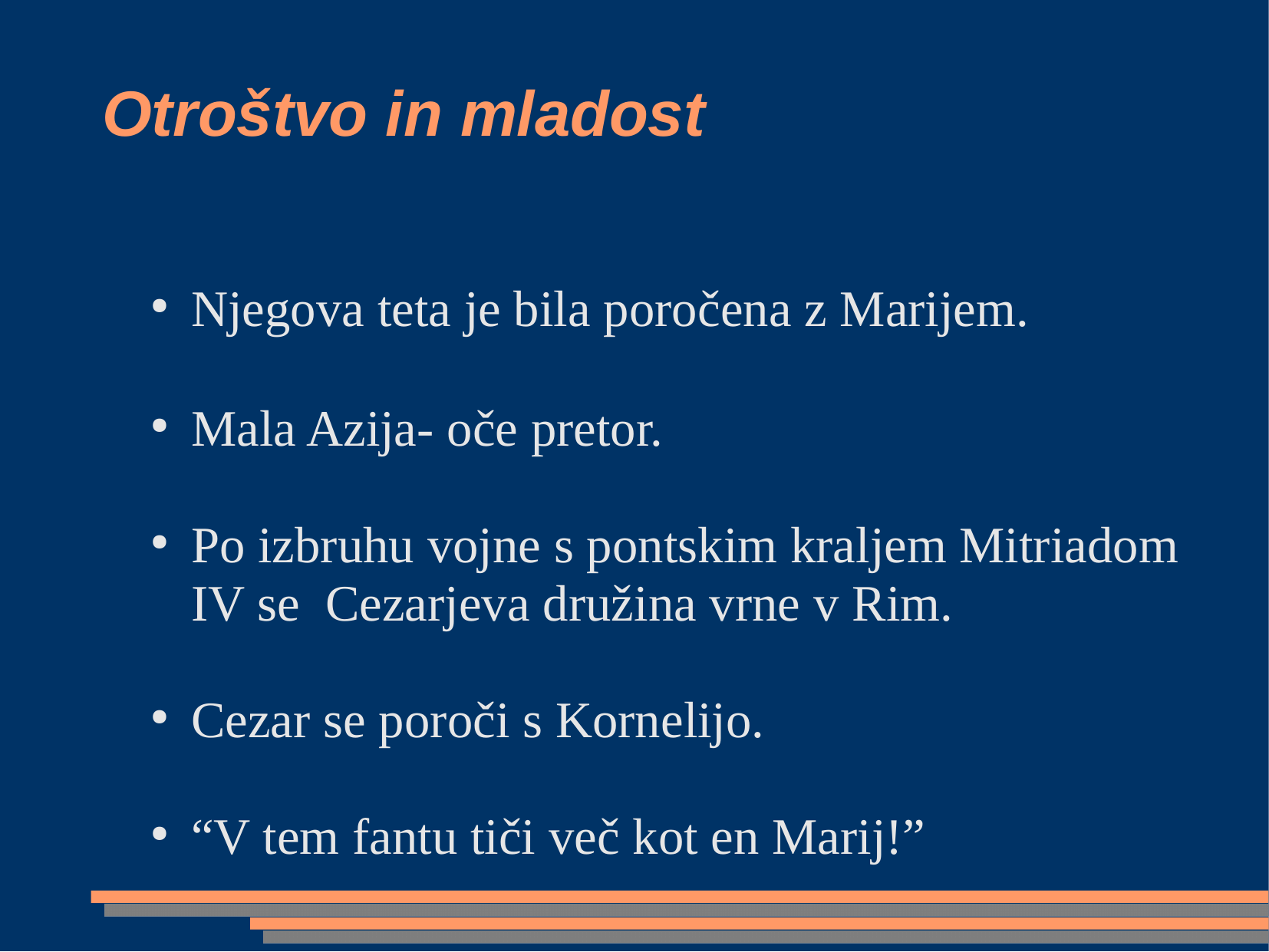

# Otroštvo in mladost
Njegova teta je bila poročena z Marijem.
Mala Azija- oče pretor.
Po izbruhu vojne s pontskim kraljem Mitriadom IV se  Cezarjeva družina vrne v Rim.
Cezar se poroči s Kornelijo.
“V tem fantu tiči več kot en Marij!”